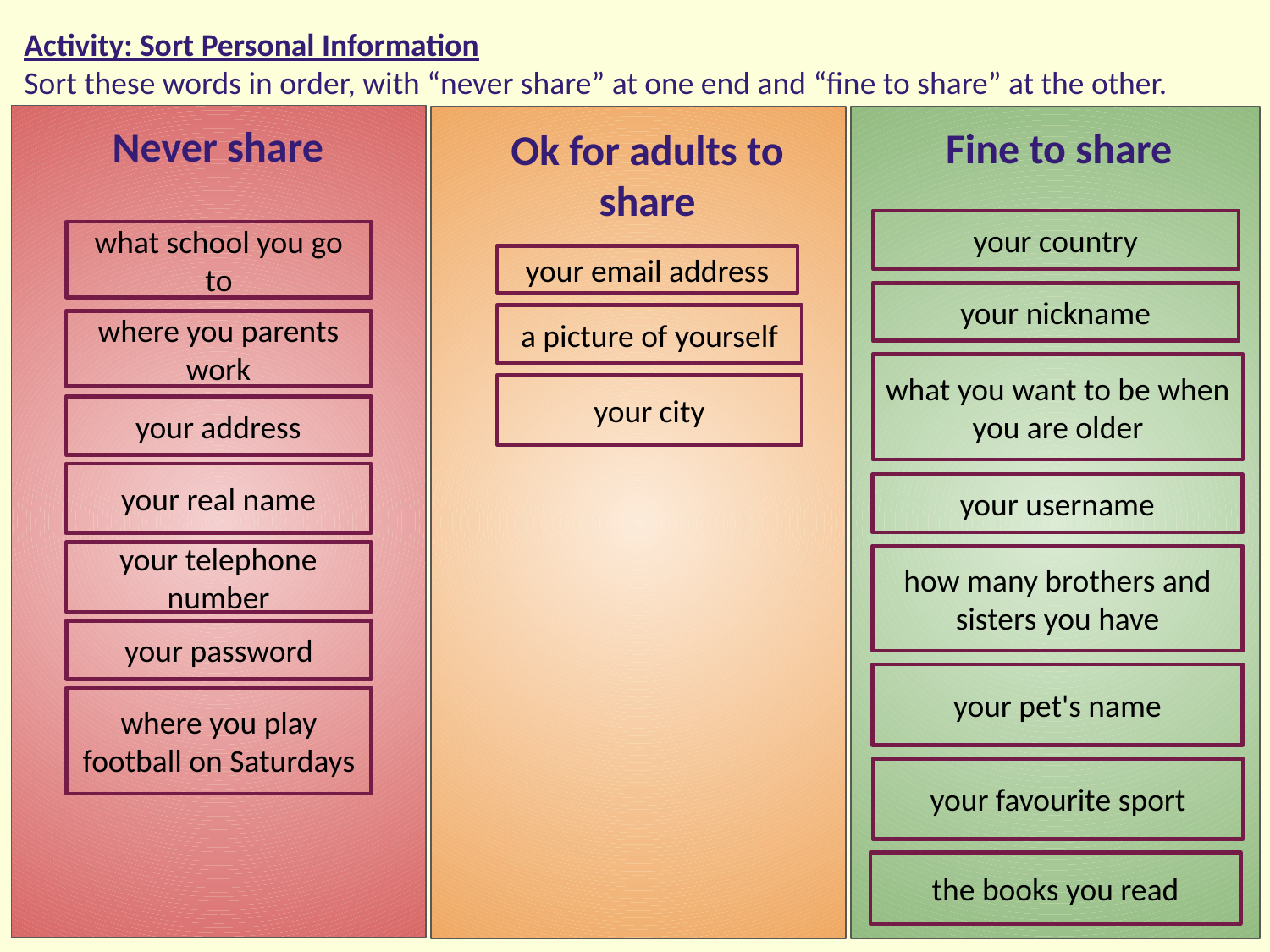

Activity: Sort Personal Information
Sort these words in order, with “never share” at one end and “fine to share” at the other.

Never share
Fine to share
Ok for adults to share
your country
what school you go to
your email address
your nickname
a picture of yourself
where you parents work
what you want to be when you are older
your city
your address
your real name
your username
your telephone number
how many brothers and sisters you have
your password
your pet's name
where you play football on Saturdays
your favourite sport
the books you read